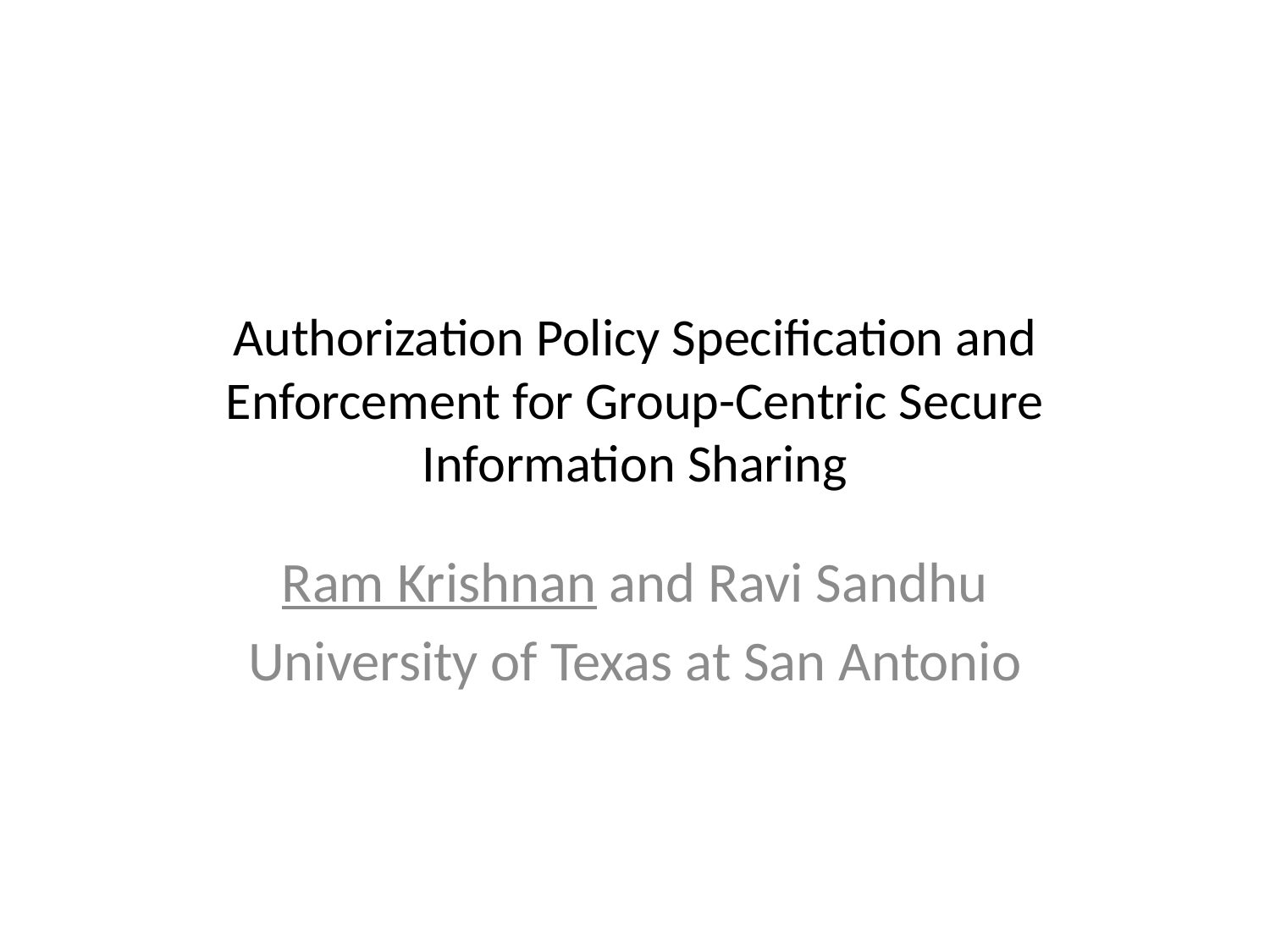

# Authorization Policy Specification and Enforcement for Group-Centric Secure Information Sharing
Ram Krishnan and Ravi Sandhu
University of Texas at San Antonio